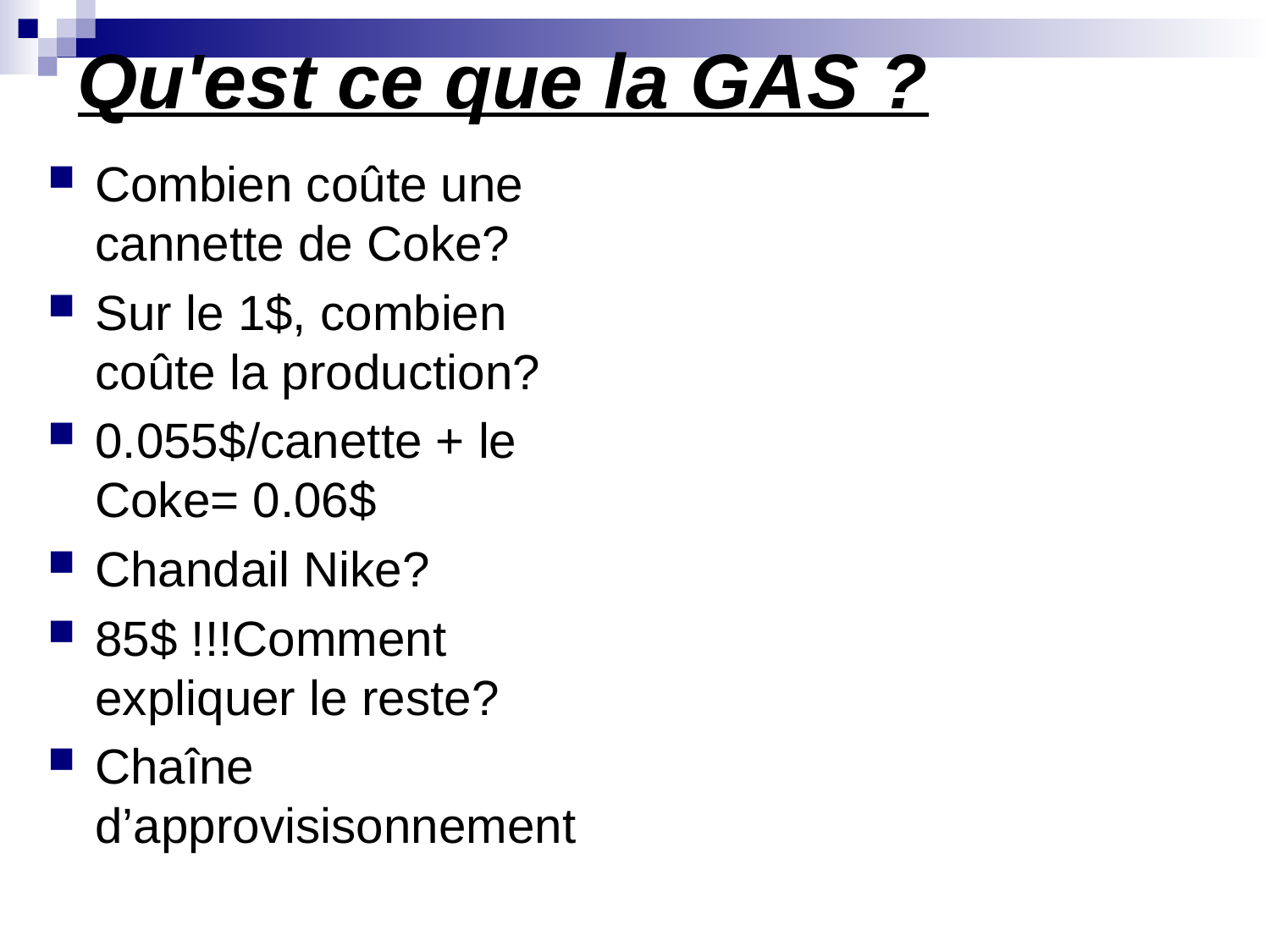

# Qu'est ce que la GAS ?
Combien coûte une cannette de Coke?
Sur le 1$, combien coûte la production?
0.055$/canette + le Coke= 0.06$
Chandail Nike?
85$ !!!Comment expliquer le reste?
Chaîne d’approvisisonnement